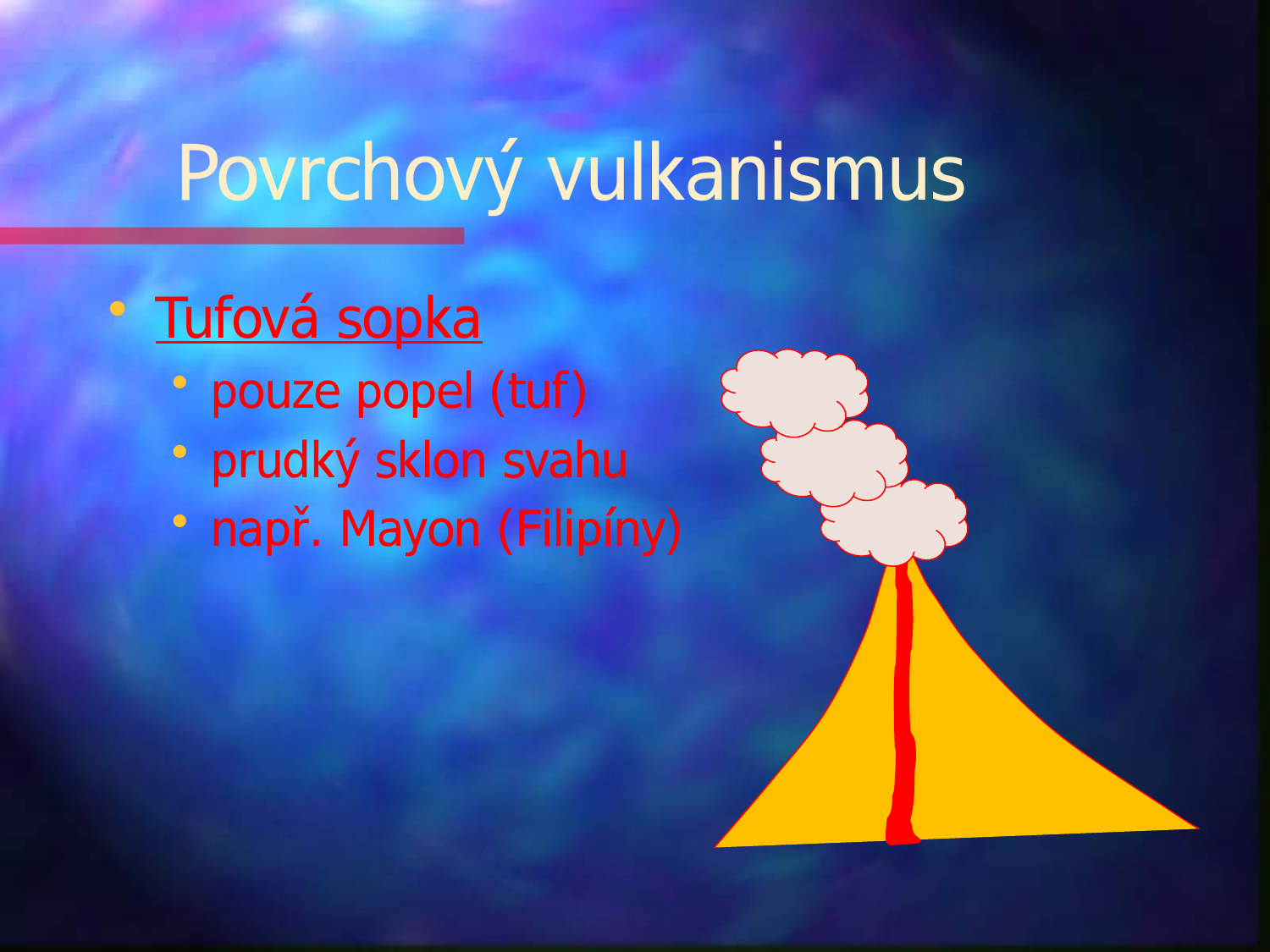

# Povrchový vulkanismus
Tufová sopka
pouze popel (tuf)
prudký sklon svahu
např. Mayon (Filipíny)